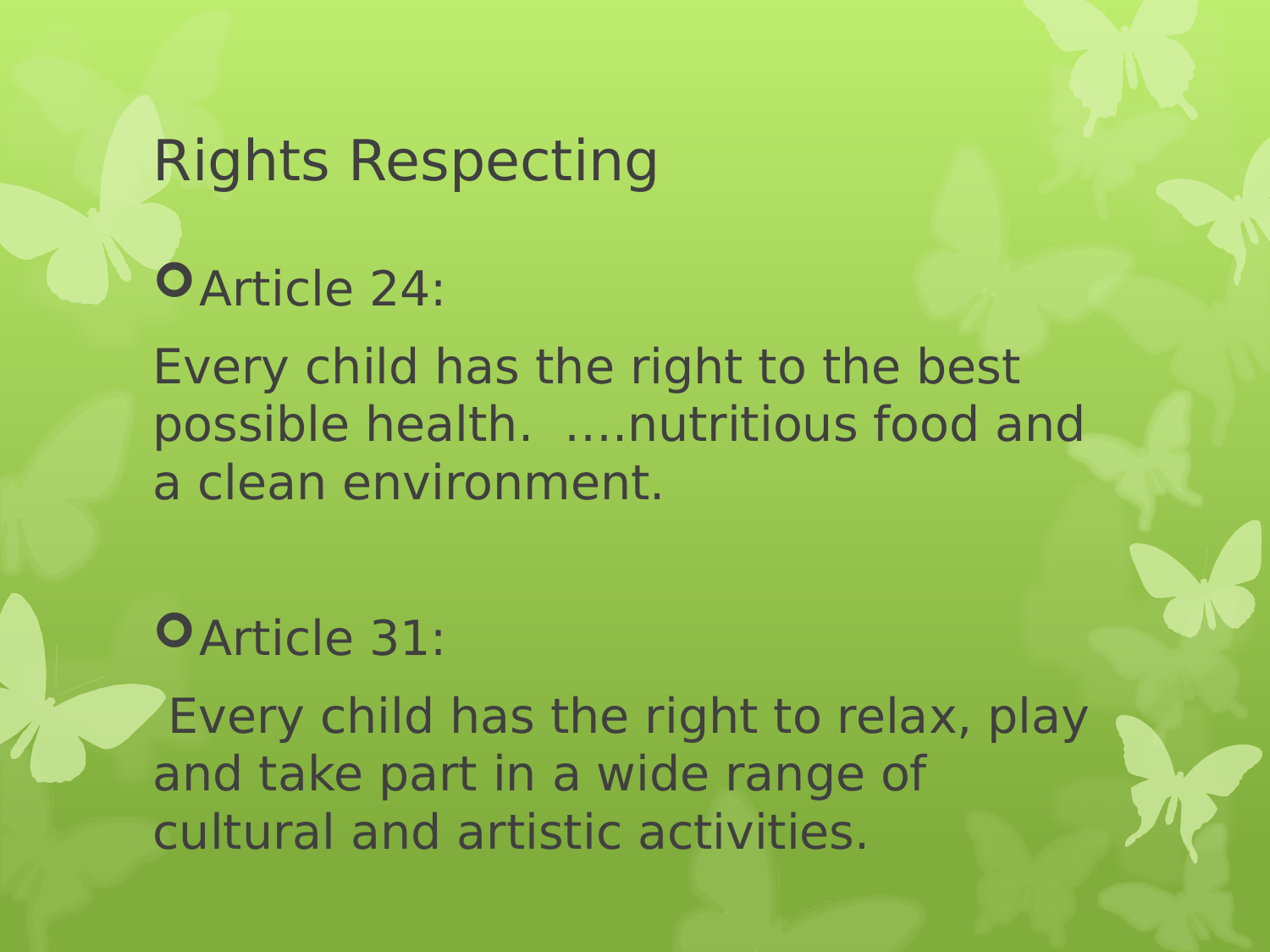

# Rights Respecting
Article 24:
Every child has the right to the best possible health.  ….nutritious food and a clean environment.

Article 31:
 Every child has the right to relax, play and take part in a wide range of cultural and artistic activities.